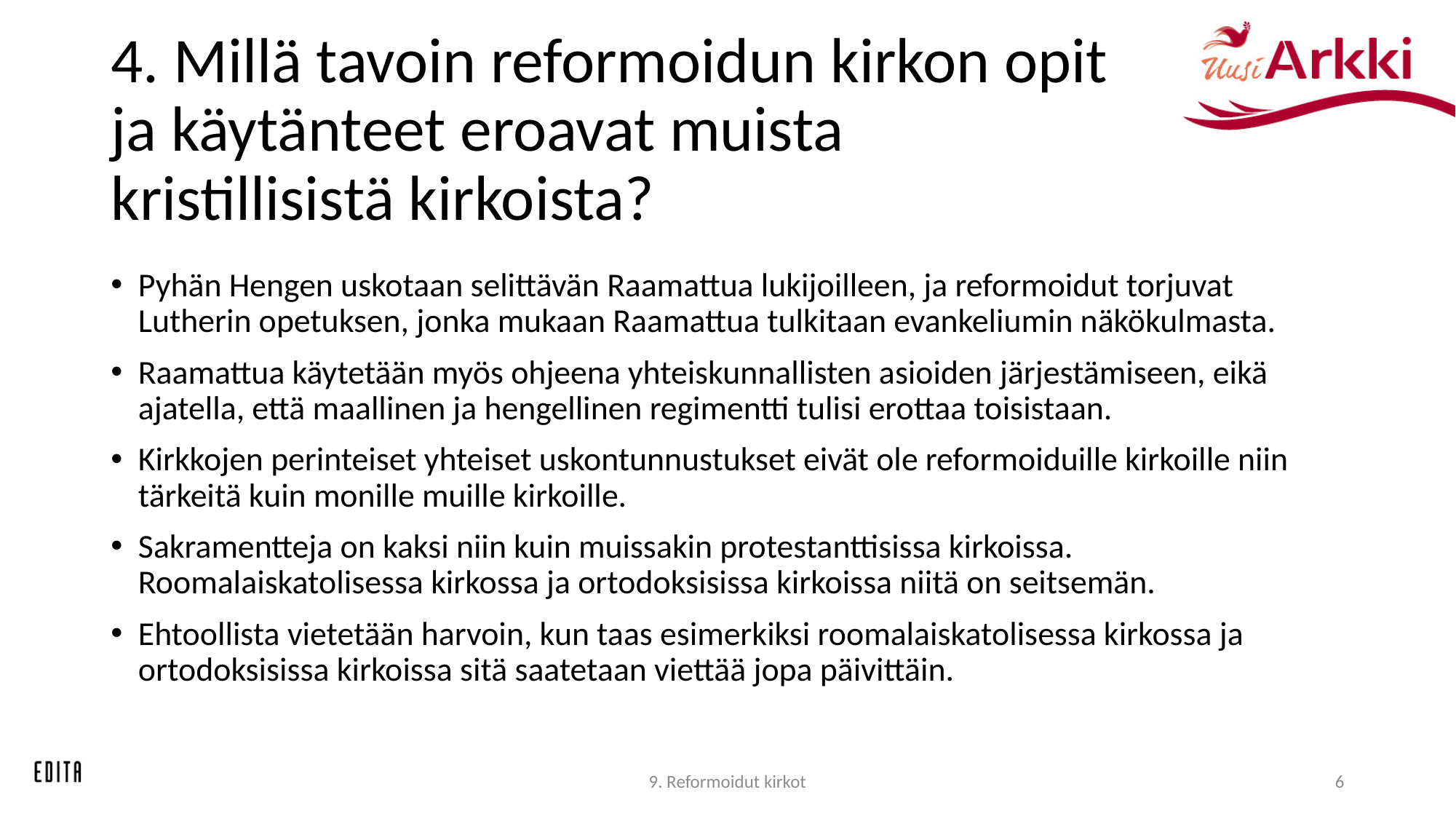

# 4. Millä tavoin reformoidun kirkon opit ja käytänteet eroavat muista kristillisistä kirkoista?
Pyhän Hengen uskotaan selittävän Raamattua lukijoilleen, ja reformoidut torjuvat Lutherin opetuksen, jonka mukaan Raamattua tulkitaan evankeliumin näkökulmasta.
Raamattua käytetään myös ohjeena yhteiskunnallisten asioiden järjestämiseen, eikä ajatella, että maallinen ja hengellinen regimentti tulisi erottaa toisistaan.
Kirkkojen perinteiset yhteiset uskontunnustukset eivät ole reformoiduille kirkoille niin tärkeitä kuin monille muille kirkoille.
Sakramentteja on kaksi niin kuin muissakin protestanttisissa kirkoissa. Roomalaiskatolisessa kirkossa ja ortodoksisissa kirkoissa niitä on seitsemän.
Ehtoollista vietetään harvoin, kun taas esimerkiksi roomalaiskatolisessa kirkossa ja ortodoksisissa kirkoissa sitä saatetaan viettää jopa päivittäin.
9. Reformoidut kirkot
6